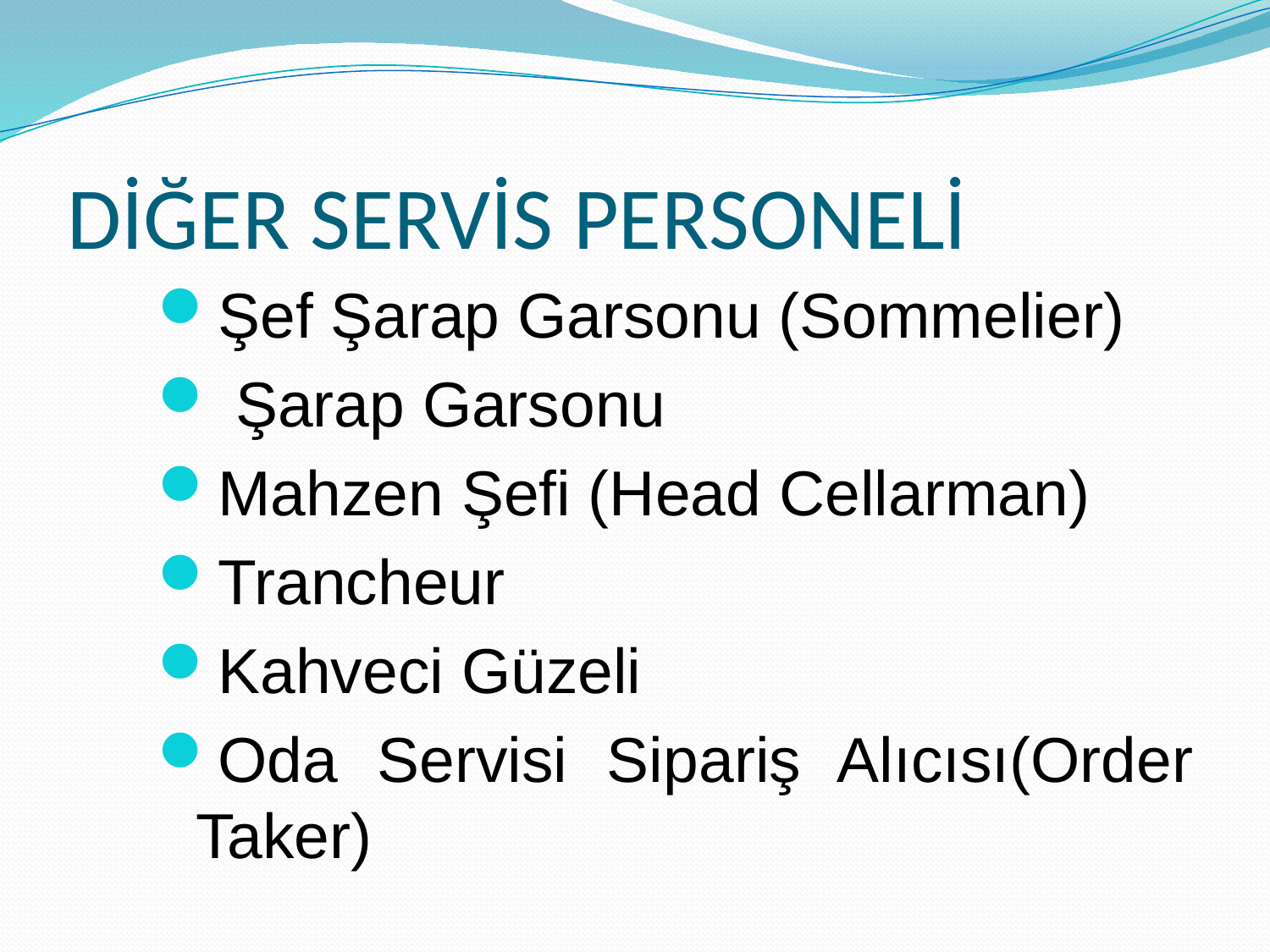

# DİĞER SERVİS PERSONELİ
Şef Şarap Garsonu (Sommelier)
 Şarap Garsonu
Mahzen Şefi (Head Cellarman)
Trancheur
Kahveci Güzeli
Oda Servisi Sipariş Alıcısı(Order Taker)